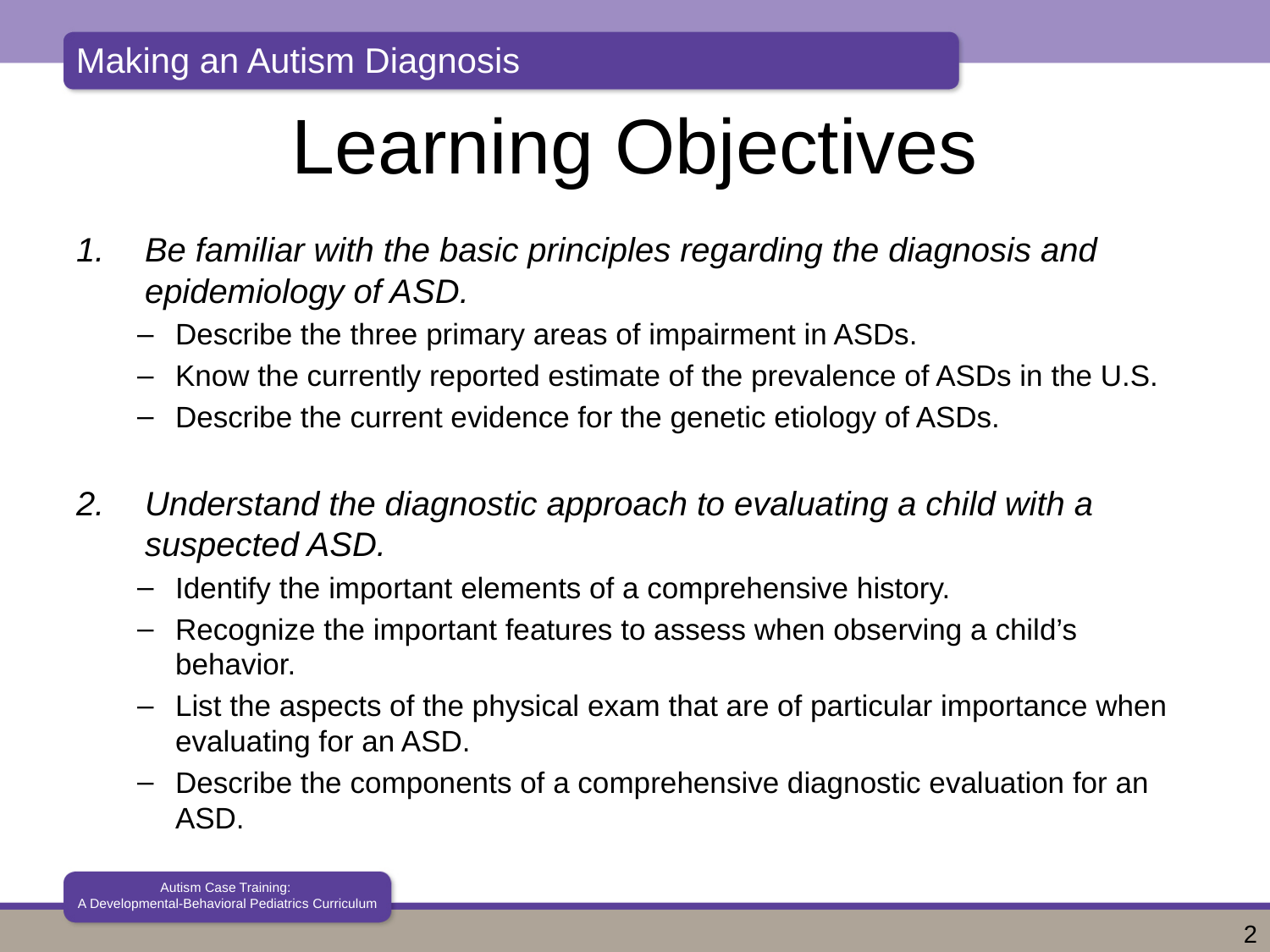

# Learning Objectives
Be familiar with the basic principles regarding the diagnosis and epidemiology of ASD.
Describe the three primary areas of impairment in ASDs.
Know the currently reported estimate of the prevalence of ASDs in the U.S.
Describe the current evidence for the genetic etiology of ASDs.

Understand the diagnostic approach to evaluating a child with a suspected ASD.
Identify the important elements of a comprehensive history.
Recognize the important features to assess when observing a child’s behavior.
List the aspects of the physical exam that are of particular importance when evaluating for an ASD.
Describe the components of a comprehensive diagnostic evaluation for an ASD.